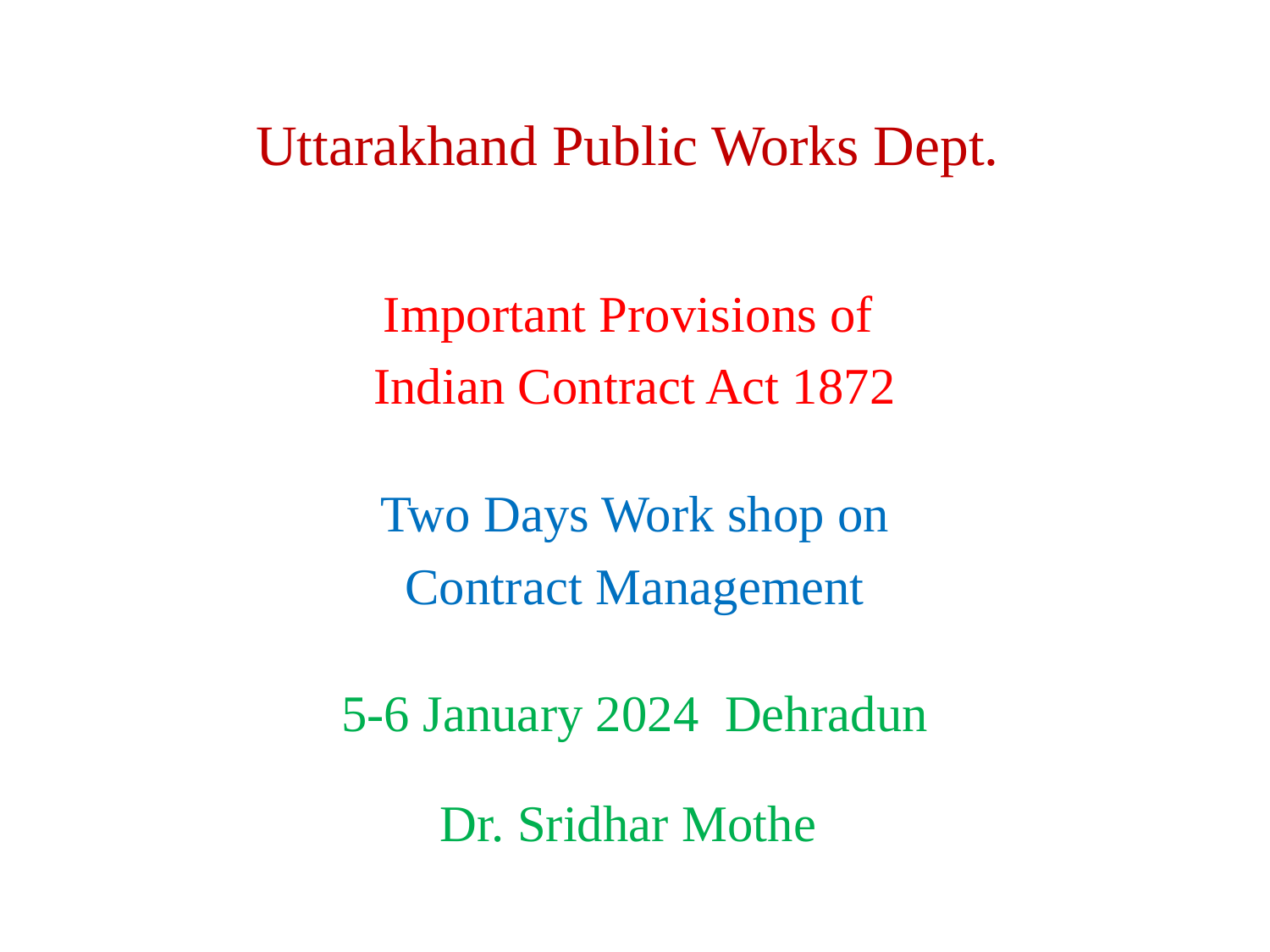

Uttarakhand Public Works Dept.

Important Provisions of
Indian Contract Act 1872

 Two Days Work shop on
  Contract Management
5-6 January 2024  Dehradun
Dr. Sridhar Mothe